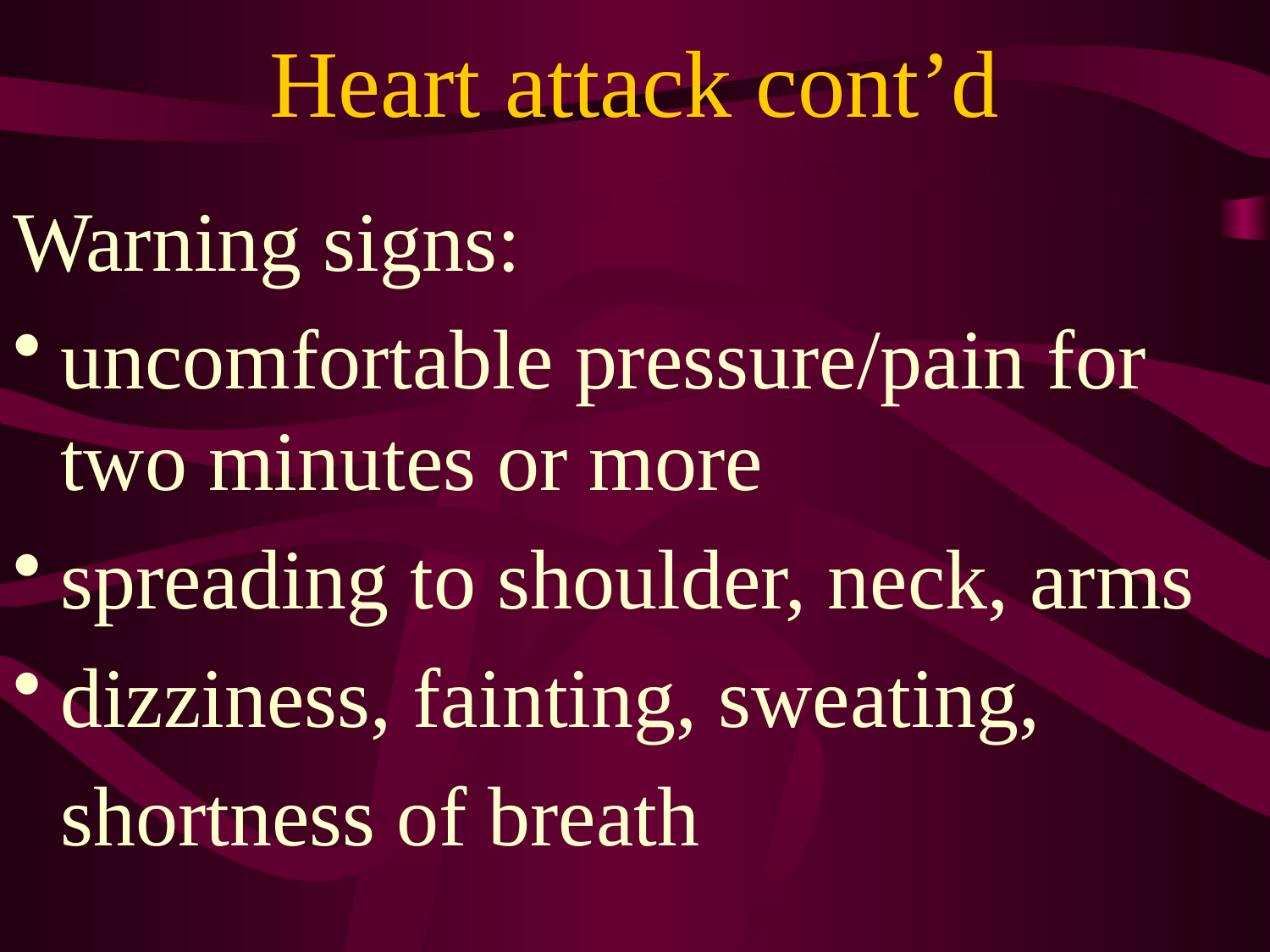

# Heart attack cont’d
Warning signs:
uncomfortable pressure/pain for two minutes or more
spreading to shoulder, neck, arms
dizziness, fainting, sweating,
	shortness of breath